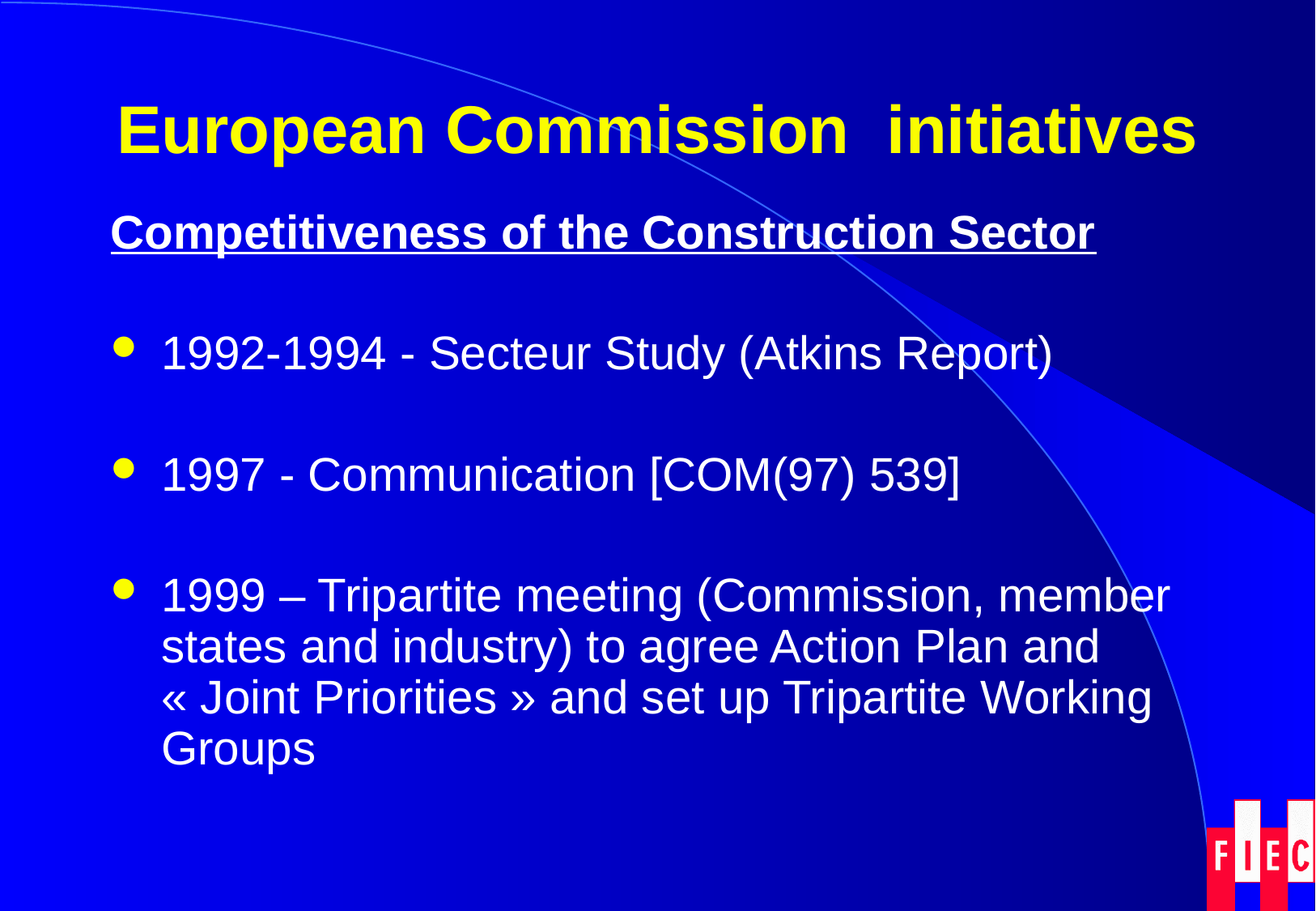

# European Commission  initiatives
Competitiveness of the Construction Sector

1992-1994 - Secteur Study (Atkins Report)

1997 - Communication [COM(97) 539]

1999 – Tripartite meeting (Commission, member states and industry) to agree Action Plan and « Joint Priorities » and set up Tripartite Working Groups